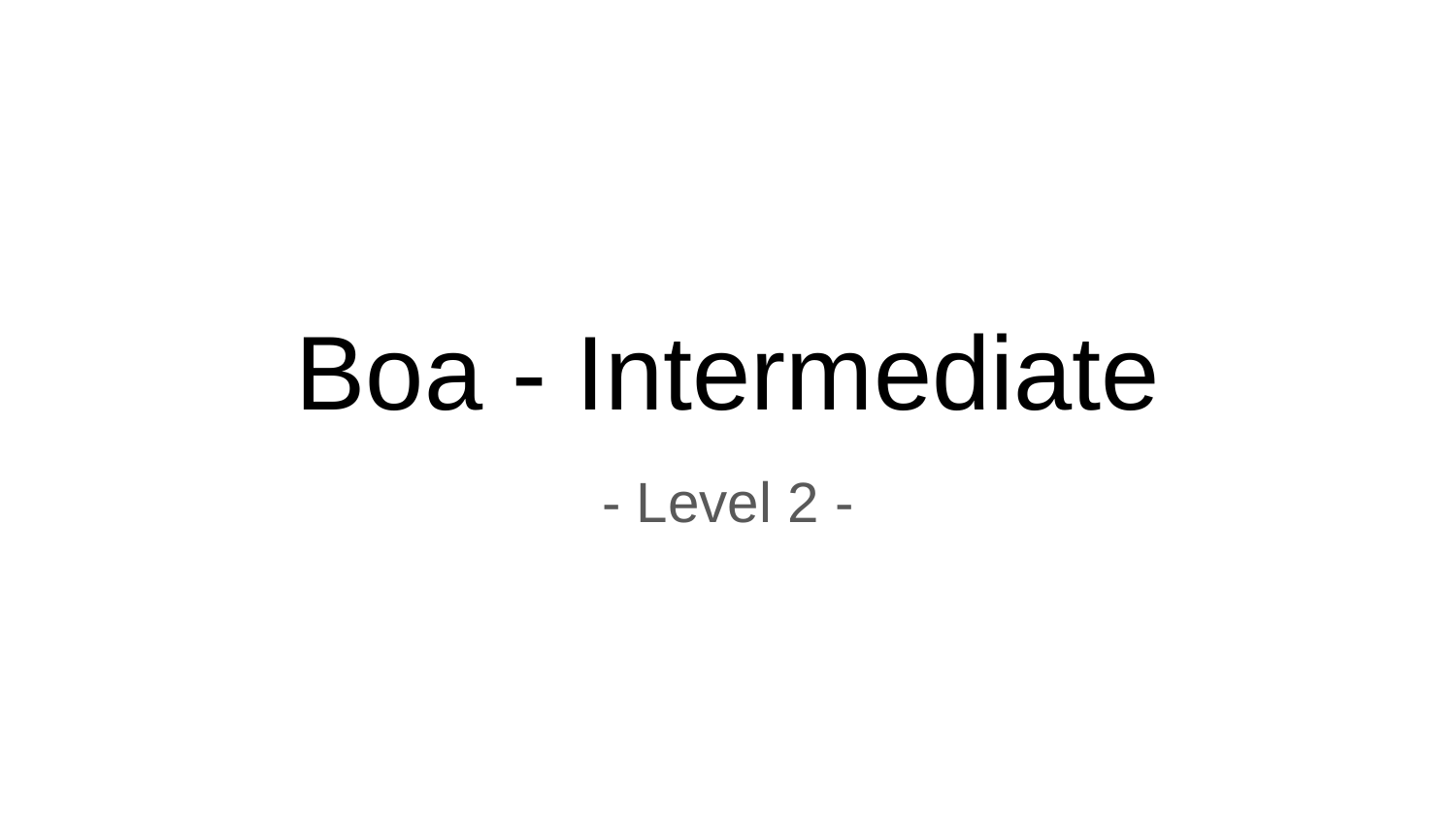

# Boa - Intermediate
- Level 2 -